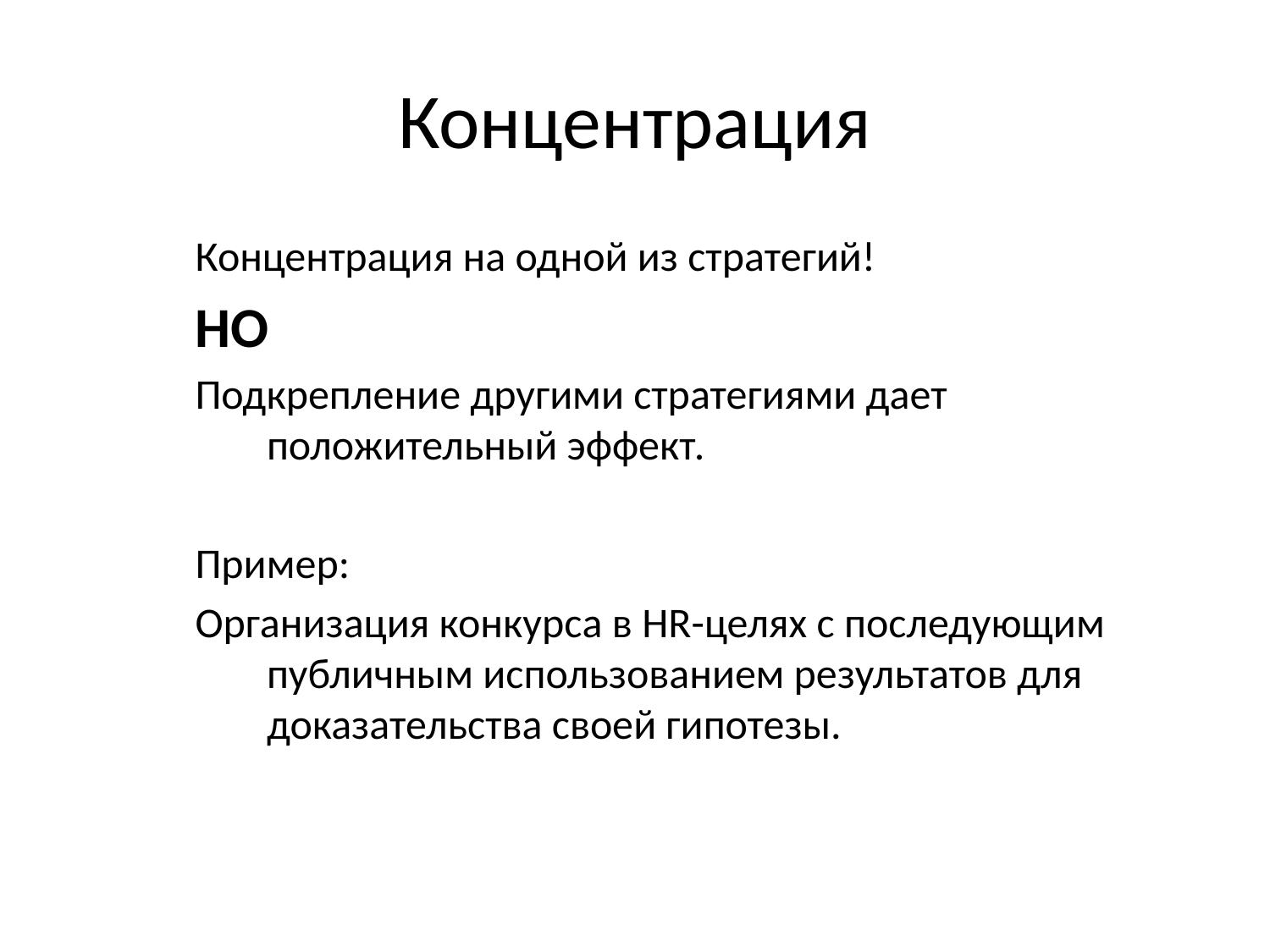

# Концентрация
Концентрация на одной из стратегий!
НО
Подкрепление другими стратегиями дает положительный эффект.

Пример:
Организация конкурса в HR-целях с последующим публичным использованием результатов для доказательства своей гипотезы.